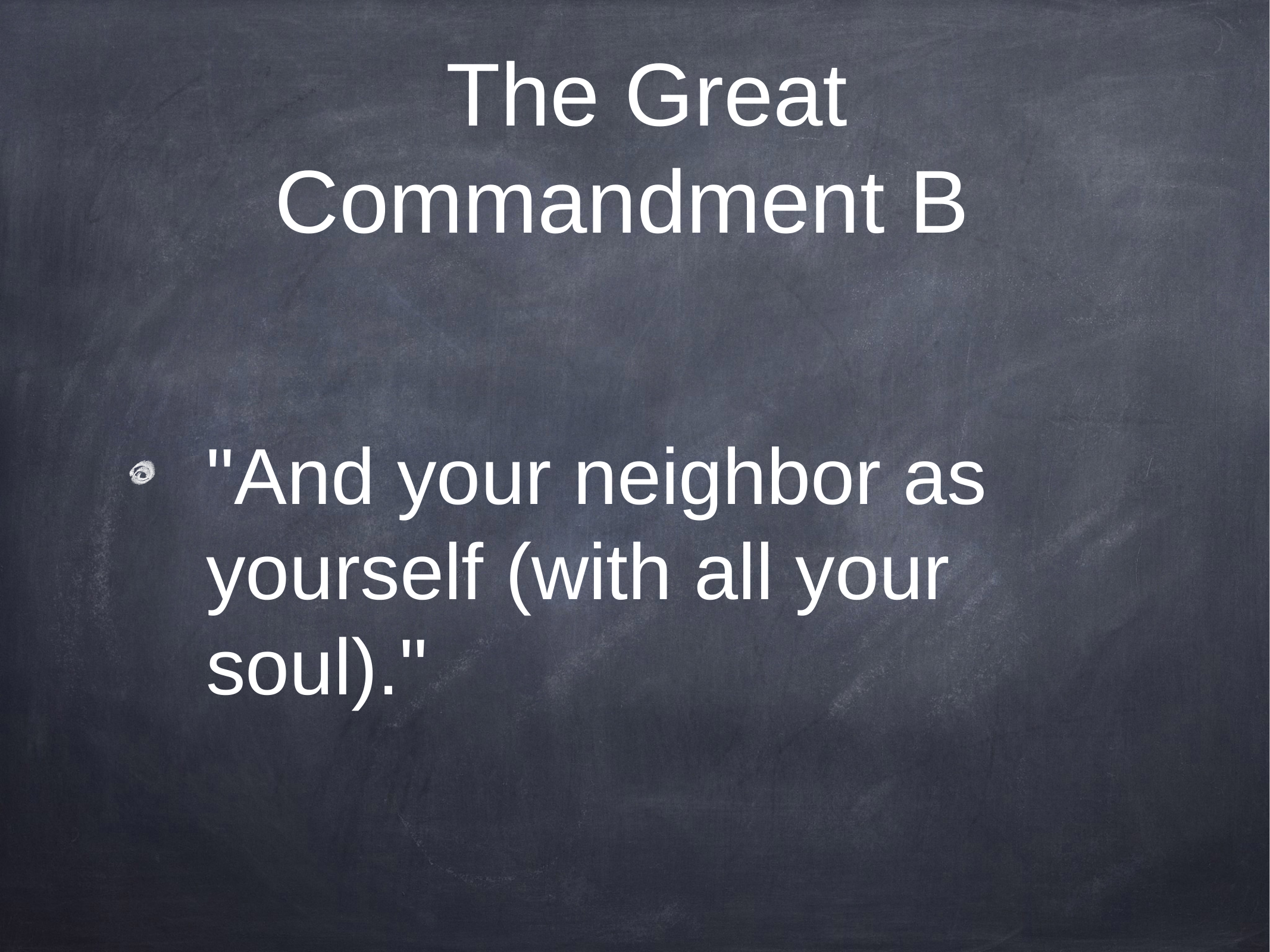

# The Great Commandment B
"And your neighbor as yourself (with all your soul)."